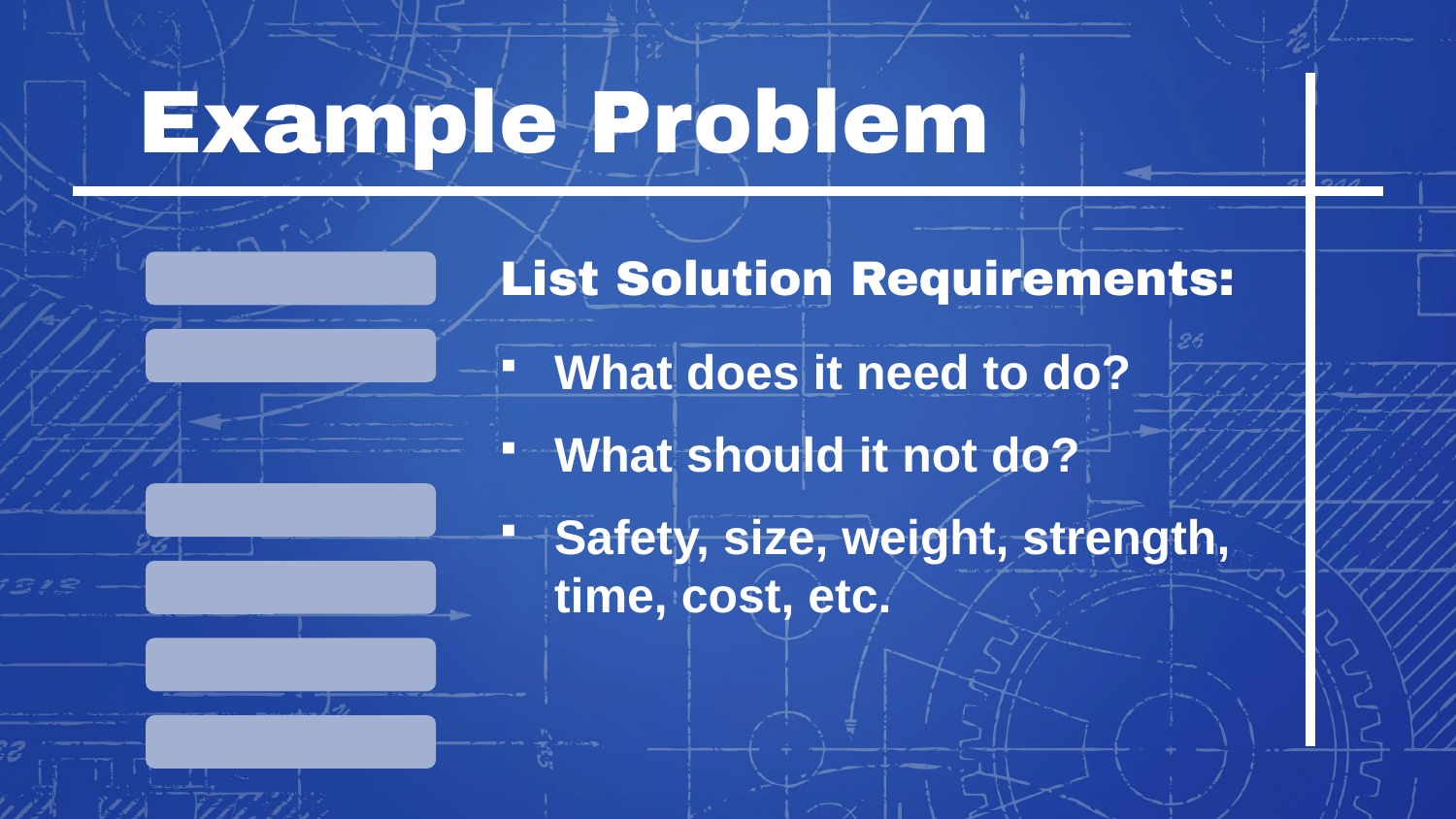

Example Problem
List Solution Requirements:
What does it need to do?
What should it not do?
Safety, size, weight, strength, time, cost, etc.

Problem
Research
Requirements
Solution
Prototype
Testing
Communicate